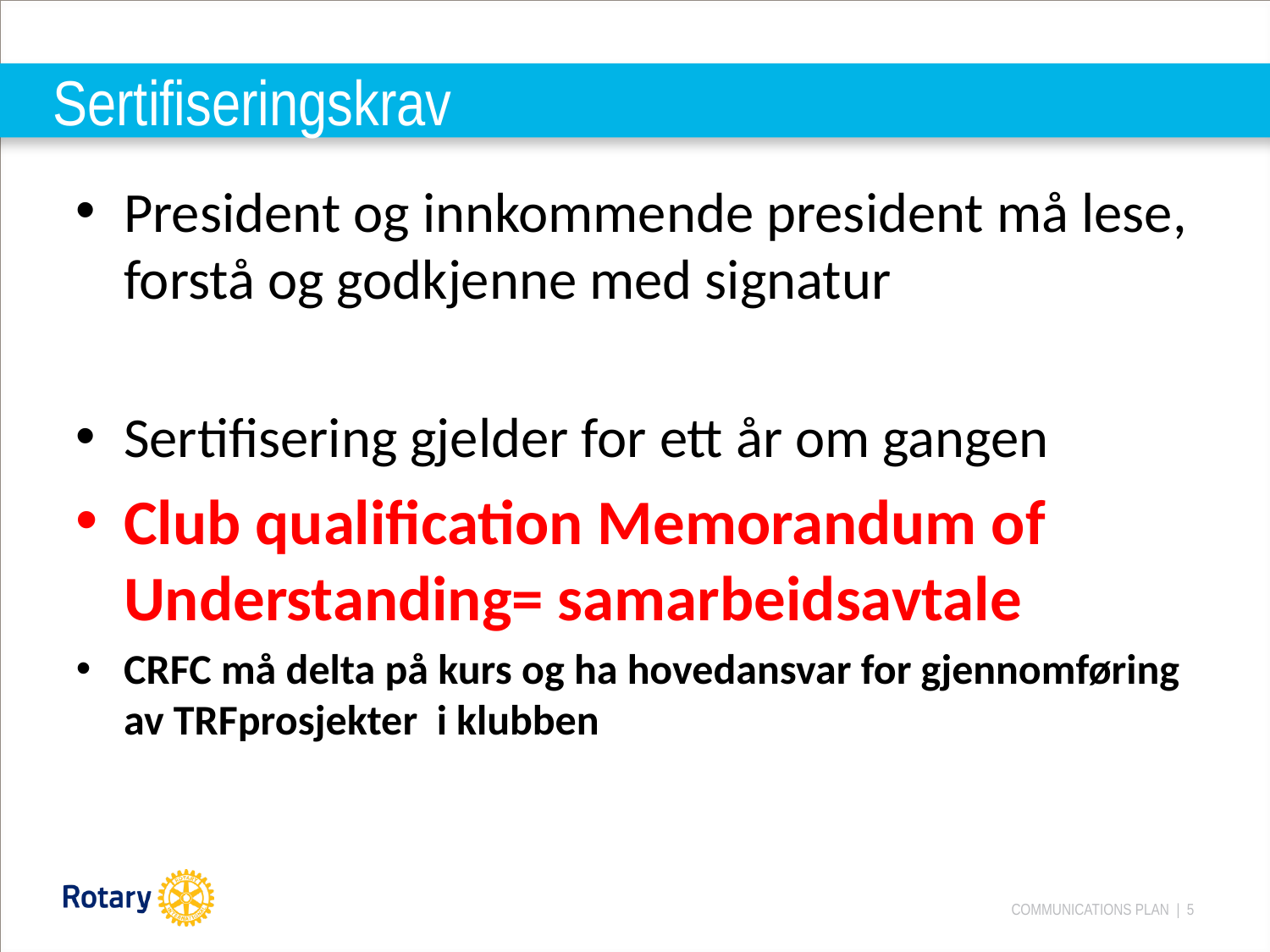

# Sertifiseringskrav
President og innkommende president må lese, forstå og godkjenne med signatur

Sertifisering gjelder for ett år om gangen
Club qualification Memorandum of Understanding= samarbeidsavtale
CRFC må delta på kurs og ha hovedansvar for gjennomføring av TRFprosjekter  i klubben